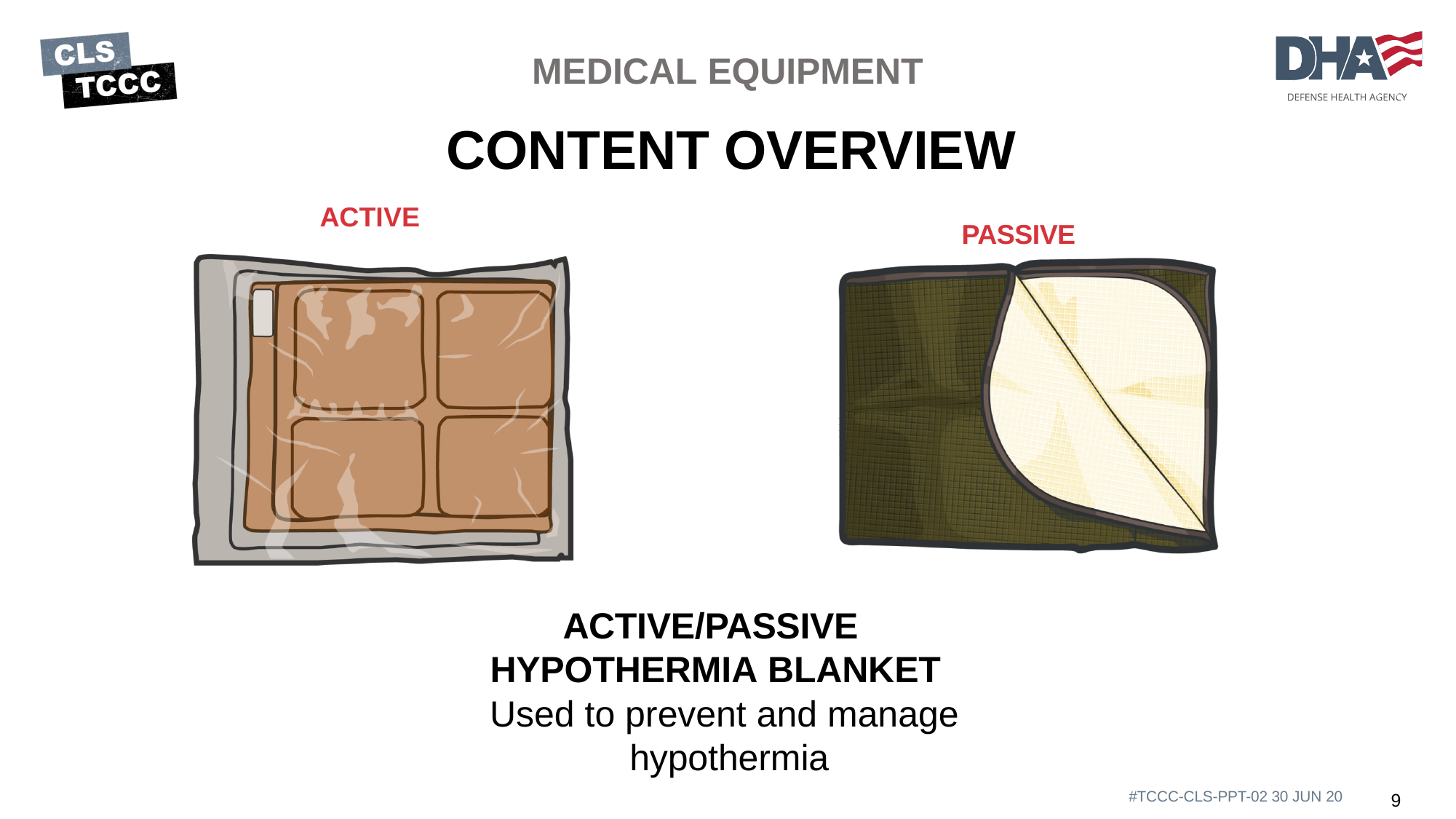

# MEDICAL EQUIPMENT
CONTENT OVERVIEW
ACTIVE
PASSIVE

ACTIVE/PASSIVE  HYPOTHERMIA BLANKET
Used to prevent and manage  hypothermia
#TCCC-CLS-PPT-02 30 JUN 20
9